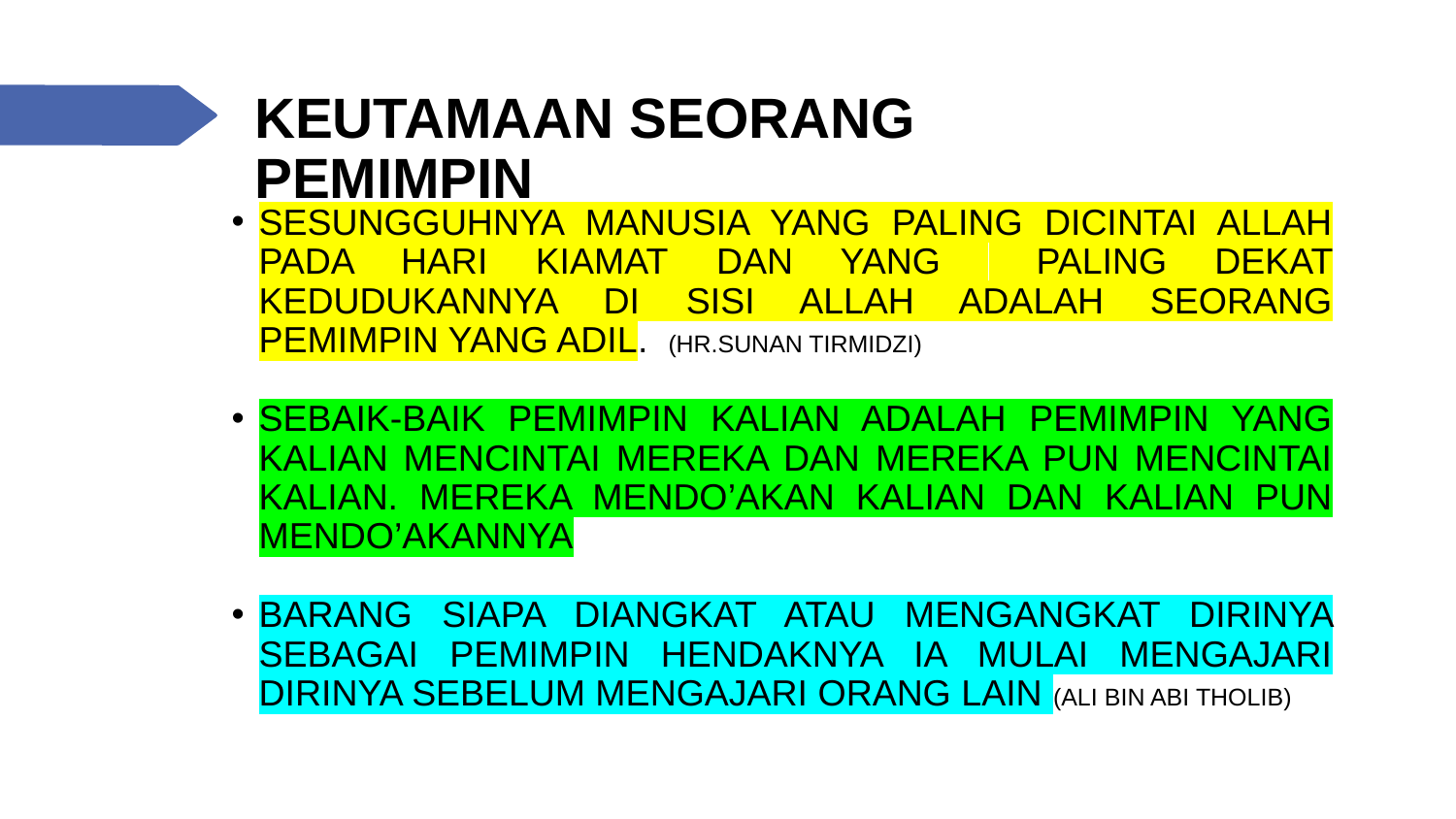

# KEUTAMAAN SEORANG PEMIMPIN
SESUNGGUHNYA MANUSIA YANG PALING DICINTAI ALLAH PADA HARI KIAMAT DAN YANG  PALING DEKAT KEDUDUKANNYA DI SISI ALLAH ADALAH SEORANG PEMIMPIN YANG ADIL.  (HR.SUNAN TIRMIDZI)

SEBAIK-BAIK PEMIMPIN KALIAN ADALAH PEMIMPIN YANG KALIAN MENCINTAI MEREKA DAN MEREKA PUN MENCINTAI KALIAN. MEREKA MENDO’AKAN KALIAN DAN KALIAN PUN MENDO’AKANNYA

BARANG SIAPA DIANGKAT ATAU MENGANGKAT DIRINYA SEBAGAI PEMIMPIN HENDAKNYA IA MULAI MENGAJARI DIRINYA SEBELUM MENGAJARI ORANG LAIN (ALI BIN ABI THOLIB)